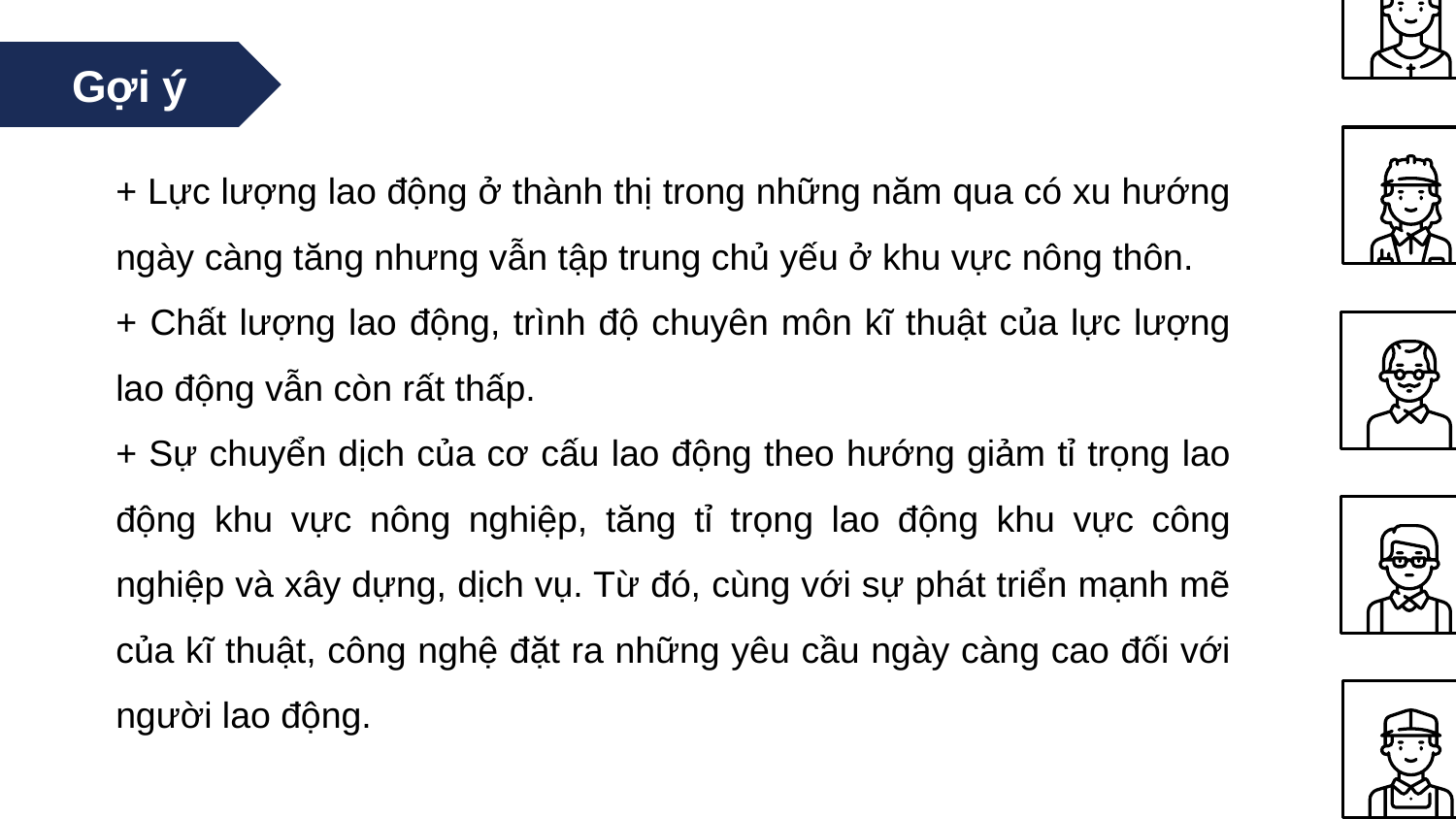

Gợi ý

+ Lực lượng lao động ở thành thị trong những năm qua có xu hướng ngày càng tăng nhưng vẫn tập trung chủ yếu ở khu vực nông thôn.
+ Chất lượng lao động, trình độ chuyên môn kĩ thuật của lực lượng lao động vẫn còn rất thấp.
+ Sự chuyển dịch của cơ cấu lao động theo hướng giảm tỉ trọng lao động khu vực nông nghiệp, tăng tỉ trọng lao động khu vực công nghiệp và xây dựng, dịch vụ. Từ đó, cùng với sự phát triển mạnh mẽ của kĩ thuật, công nghệ đặt ra những yêu cầu ngày càng cao đối với người lao động.